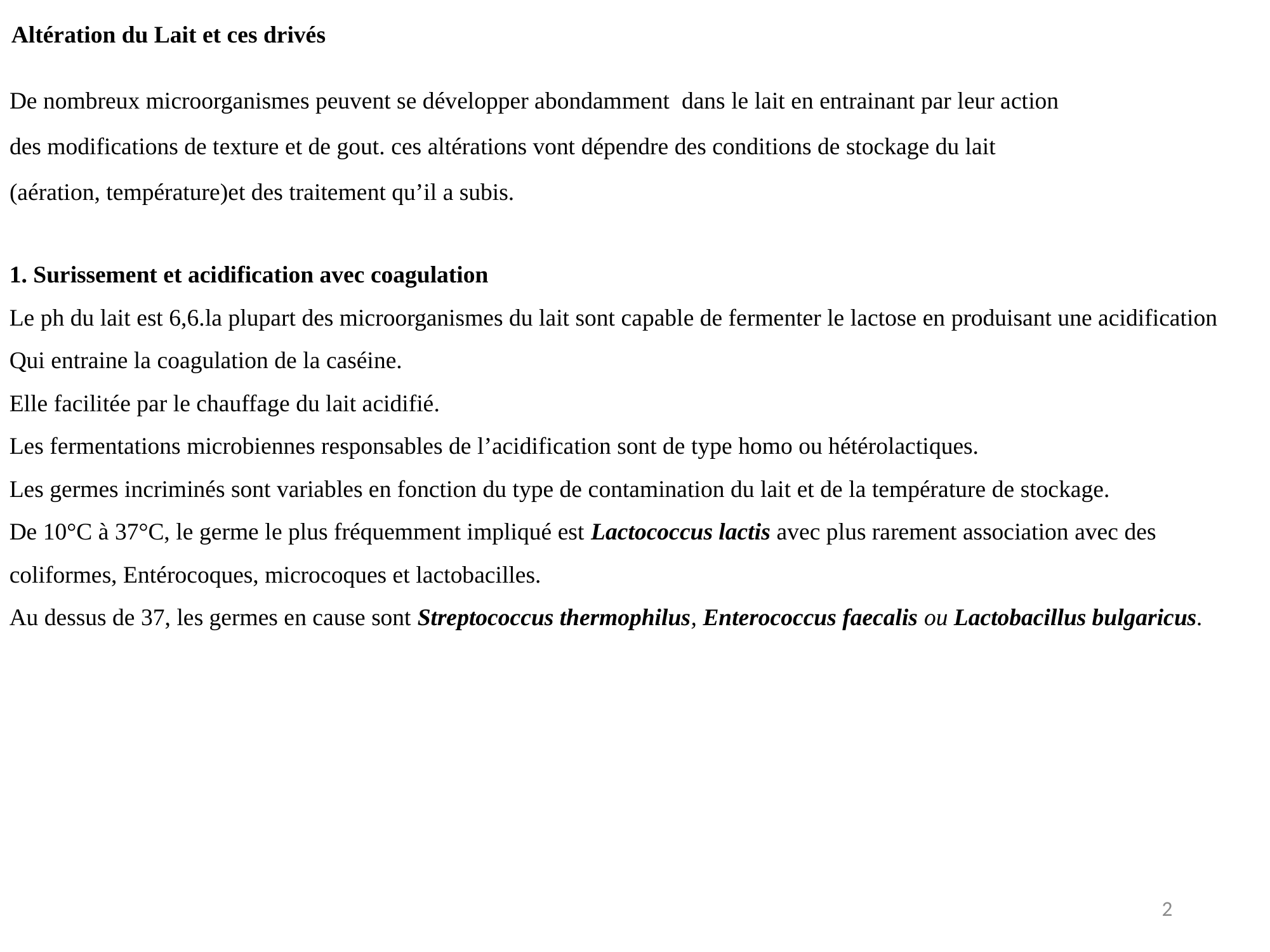

Altération du Lait et ces drivés
De nombreux microorganismes peuvent se développer abondamment  dans le lait en entrainant par leur action des modifications de texture et de gout. ces altérations vont dépendre des conditions de stockage du lait (aération, température)et des traitement qu’il a subis.
1. Surissement et acidification avec coagulation
Le ph du lait est 6,6.la plupart des microorganismes du lait sont capable de fermenter le lactose en produisant une acidification
Qui entraine la coagulation de la caséine.
Elle facilitée par le chauffage du lait acidifié.
Les fermentations microbiennes responsables de l’acidification sont de type homo ou hétérolactiques.
Les germes incriminés sont variables en fonction du type de contamination du lait et de la température de stockage.
De 10°C à 37°C, le germe le plus fréquemment impliqué est Lactococcus lactis avec plus rarement association avec des coliformes, Entérocoques, microcoques et lactobacilles.
Au dessus de 37, les germes en cause sont Streptococcus thermophilus, Enterococcus faecalis ou Lactobacillus bulgaricus.

2